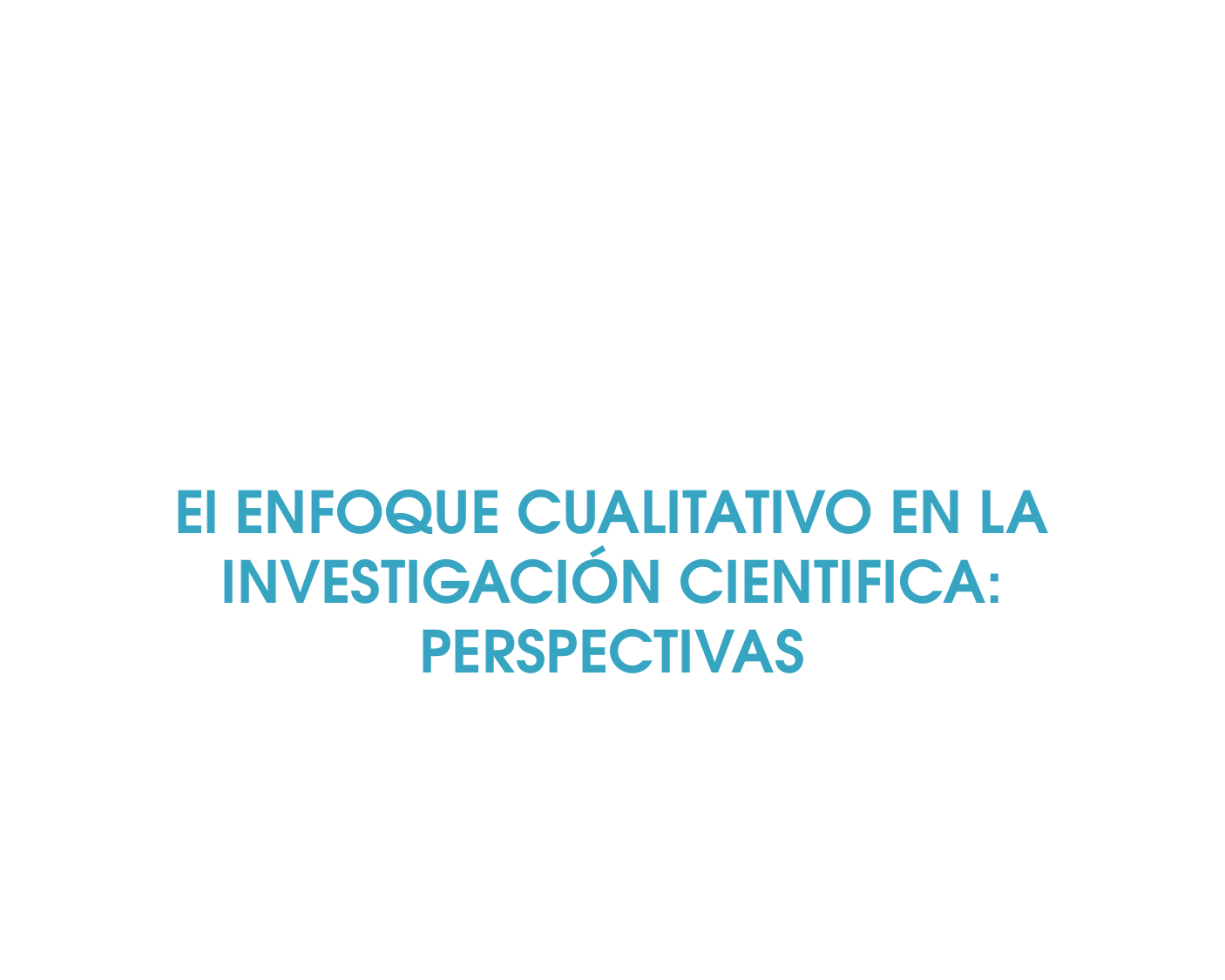

El ENFOQUE CUALITATIVO EN LA INVESTIGACIÓN CIENTIFICA: PERSPECTIVAS